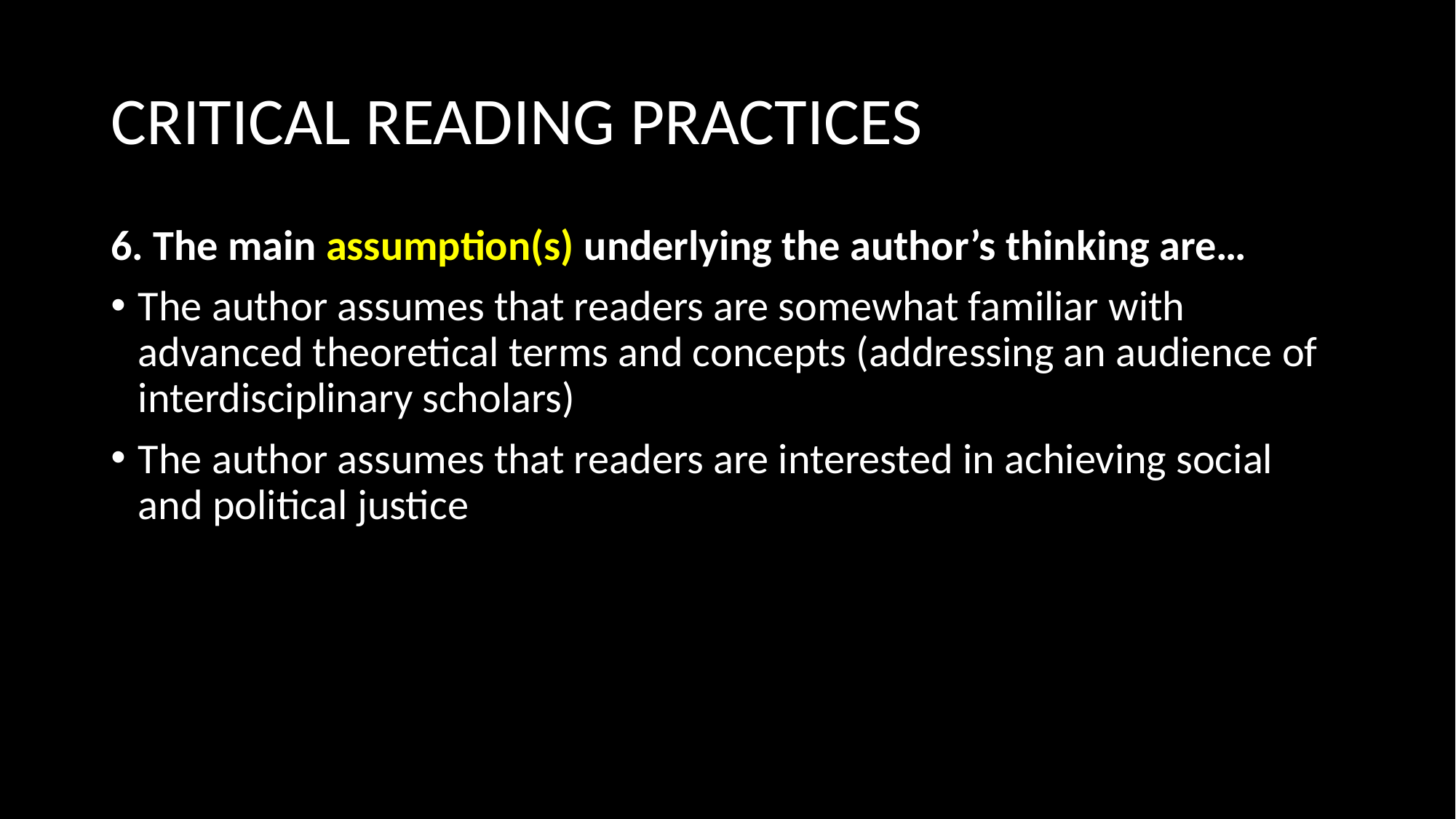

# CRITICAL READING PRACTICES
6. The main assumption(s) underlying the author’s thinking are…
The author assumes that readers are somewhat familiar with advanced theoretical terms and concepts (addressing an audience of interdisciplinary scholars)
The author assumes that readers are interested in achieving social and political justice